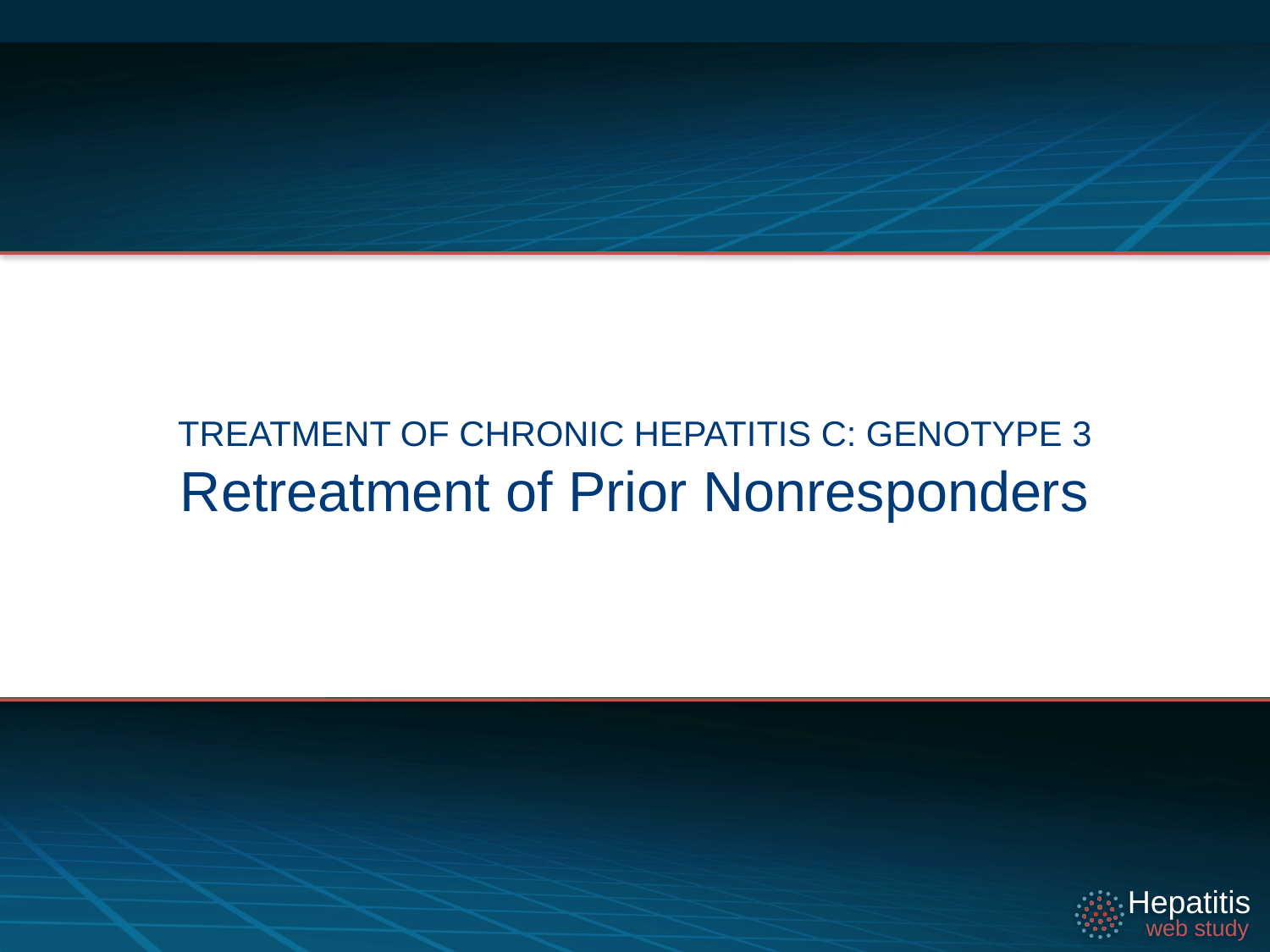

Treatment of Chronic Hepatitis C: Genotype 3
# Retreatment of Prior Nonresponders